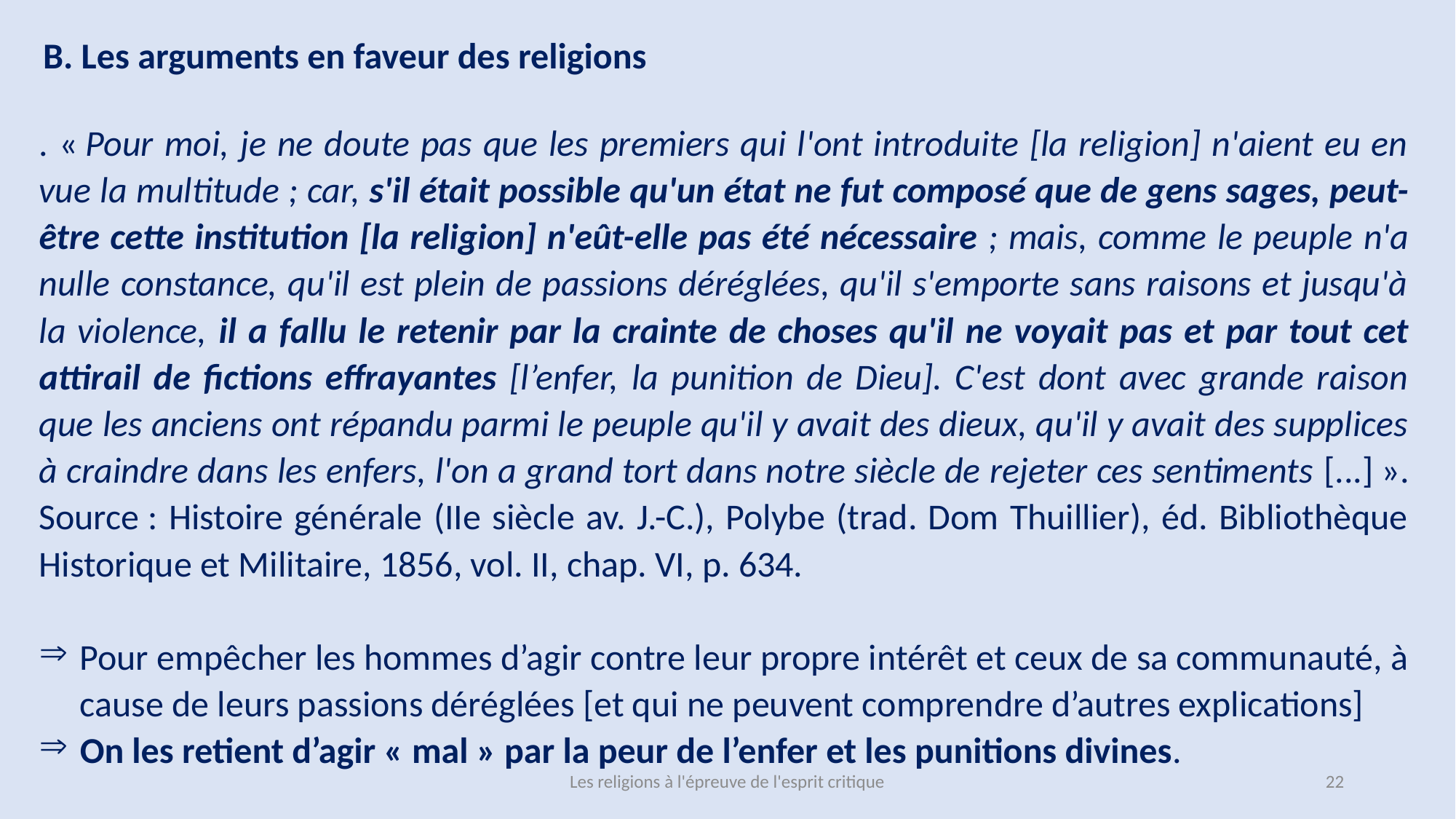

B. Les arguments en faveur des religions
. « Pour moi, je ne doute pas que les premiers qui l'ont introduite [la religion] n'aient eu en vue la multitude ; car, s'il était possible qu'un état ne fut composé que de gens sages, peut-être cette institution [la religion] n'eût-elle pas été nécessaire ; mais, comme le peuple n'a nulle constance, qu'il est plein de passions déréglées, qu'il s'emporte sans raisons et jusqu'à la violence, il a fallu le retenir par la crainte de choses qu'il ne voyait pas et par tout cet attirail de fictions effrayantes [l’enfer, la punition de Dieu]. C'est dont avec grande raison que les anciens ont répandu parmi le peuple qu'il y avait des dieux, qu'il y avait des supplices à craindre dans les enfers, l'on a grand tort dans notre siècle de rejeter ces sentiments [...] ». Source : Histoire générale (IIe siècle av. J.-C.), Polybe (trad. Dom Thuillier), éd. Bibliothèque Historique et Militaire, 1856, vol. II, chap. VI, p. 634.

Pour empêcher les hommes d’agir contre leur propre intérêt et ceux de sa communauté, à cause de leurs passions déréglées [et qui ne peuvent comprendre d’autres explications]
On les retient d’agir « mal » par la peur de l’enfer et les punitions divines.
Les religions à l'épreuve de l'esprit critique
22